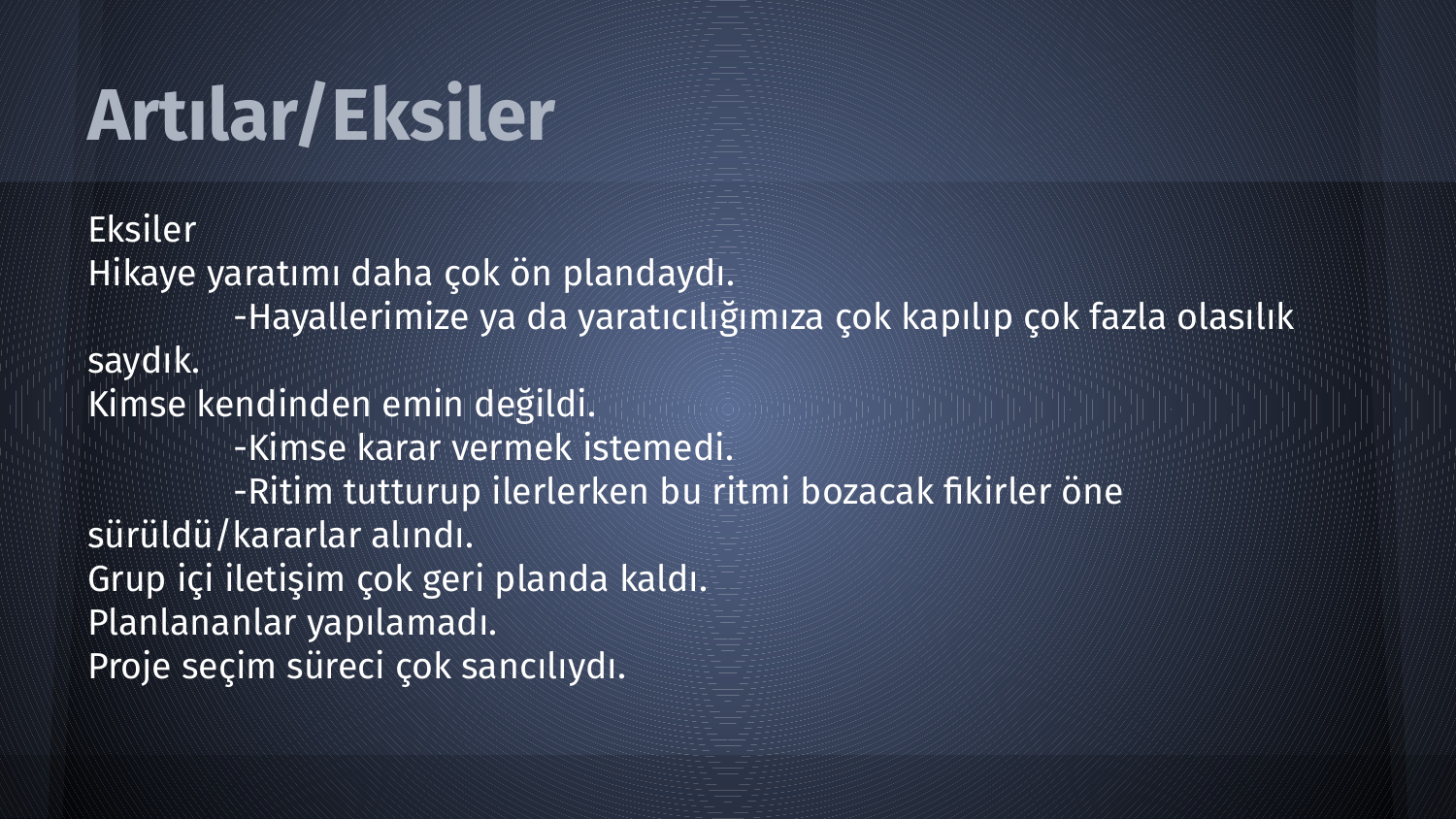

# Artılar/Eksiler
Eksiler
Hikaye yaratımı daha çok ön plandaydı.
	-Hayallerimize ya da yaratıcılığımıza çok kapılıp çok fazla olasılık saydık.
Kimse kendinden emin değildi.
	-Kimse karar vermek istemedi.
	-Ritim tutturup ilerlerken bu ritmi bozacak fikirler öne sürüldü/kararlar alındı.
Grup içi iletişim çok geri planda kaldı.
Planlananlar yapılamadı.
Proje seçim süreci çok sancılıydı.